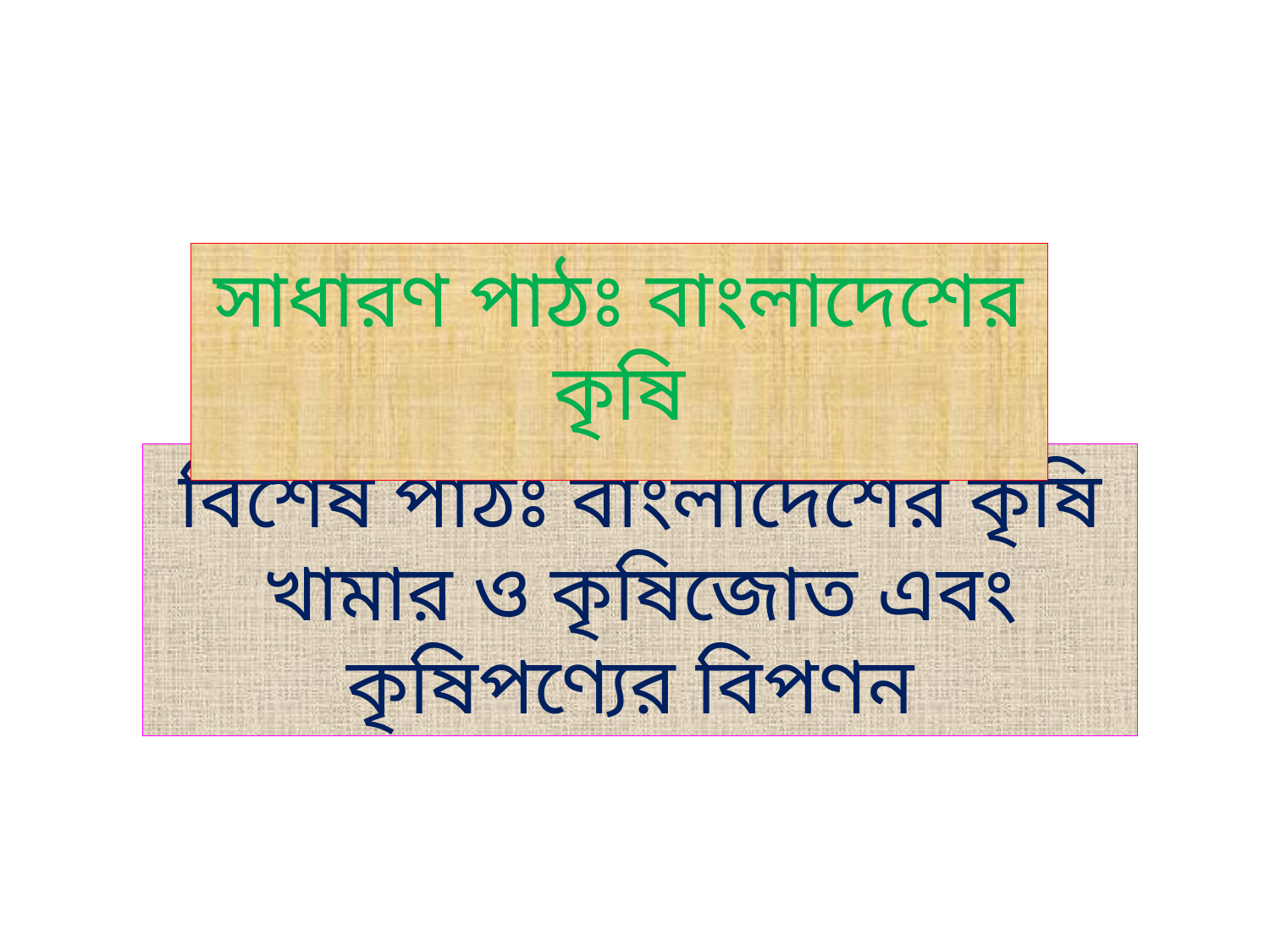

সাধারণ পাঠঃ বাংলাদেশের কৃষি

বিশেষ পাঠঃ বাংলাদেশের কৃষি খামার ও কৃষিজোত এবং কৃষিপণ্যের বিপণন